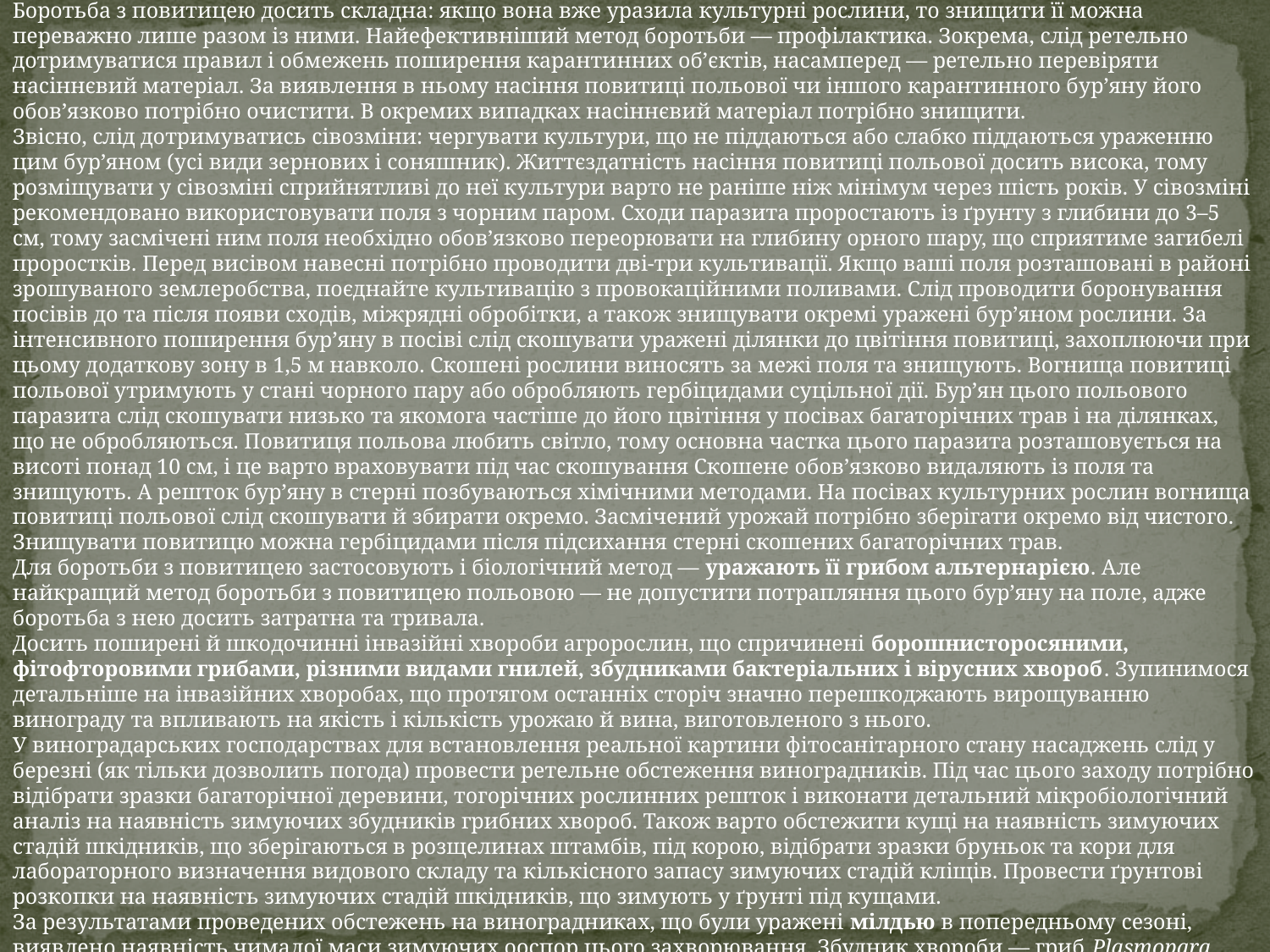

Боротьба з повитицею досить складна: якщо вона вже уразила культурні рослини, то знищити її можна переважно лише разом із ними. Найефективніший метод боротьби — профілактика. Зокрема, слід ретельно дотримуватися правил і обмежень поширення карантинних об’єктів, насамперед — ретельно перевіряти насіннєвий матеріал. За виявлення в ньому насіння повитиці польової чи іншого карантинного бур’яну його обов’язково потрібно очистити. В окремих випадках насіннєвий матеріал потрібно знищити.
Звісно, слід дотримуватись сівозміни: чергувати культури, що не піддаються або слабко піддаються ураженню цим бур’яном (усі види зернових і соняшник). Життєздатність насіння повитиці польової досить висока, тому розміщувати у сівозміні сприйнятливі до неї культури варто не раніше ніж мінімум через шість років. У сівозміні рекомендовано використовувати поля з чорним паром. Сходи паразита проростають із ґрунту з глибини до 3–5 см, тому засмічені ним поля необхідно обов’язково переорювати на глибину орного шару, що сприятиме загибелі проростків. Перед висівом навесні потрібно проводити дві-три культивації. Якщо ваші поля розташовані в районі зрошуваного землеробства, поєднайте культивацію з провокаційними поливами. Слід проводити боронування посівів до та після появи сходів, міжрядні обробітки, а також знищувати окремі уражені бур’яном рослини. За інтенсивного поширення бур’яну в посіві слід скошувати уражені ділянки до цвітіння повитиці, захоплюючи при цьому додаткову зону в 1,5 м навколо. Скошені рослини виносять за межі поля та знищують. Вогнища повитиці польової утримують у стані чорного пару або обробляють гербіцидами суцільної дії. Бур’ян цього польового паразита слід скошувати низько та якомога частіше до його цвітіння у посівах багаторічних трав і на ділянках, що не обробляються. Повитиця польова любить світло, тому основна частка цього паразита розташовується на висоті понад 10 см, і це варто враховувати під час скошування Скошене обов’язково видаляють із поля та знищують. А решток бур’яну в стерні позбуваються хімічними методами. На посівах культурних рослин вогнища повитиці польової слід скошувати й збирати окремо. Засмічений урожай потрібно зберігати окремо від чистого. Знищувати повитицю можна гербіцидами після підсихання стерні скошених багаторічних трав.
Для боротьби з повитицею застосовують і біологічний метод — уражають її грибом альтернарією. Але найкращий метод боротьби з повитицею польовою — не допустити потрапляння цього бур’яну на поле, адже боротьба з нею досить затратна та тривала.
Досить поширені й шкодочинні інвазійні хвороби агророслин, що спричинені борошнисторосяними, фітофторовими грибами, різними видами гнилей, збудниками бактеріальних і вірусних хвороб. Зупинимося детальніше на інвазійних хворобах, що протягом останніх сторіч значно перешкоджають вирощуванню винограду та впливають на якість і кількість урожаю й вина, виготовленого з нього.
У виноградарських господарствах для встановлення реальної картини фітосанітарного стану насаджень слід у березні (як тільки дозволить погода) провести ретельне обстеження виноградників. Під час цього заходу потрібно відібрати зразки багаторічної деревини, тогорічних рослинних решток і виконати детальний мікробіологічний аналіз на наявність зимуючих збудників грибних хвороб. Також варто обстежити кущі на наявність зимуючих стадій шкідників, що зберігаються в розщелинах штамбів, під корою, відібрати зразки бруньок та кори для лабораторного визначення видового складу та кількісного запасу зимуючих стадій кліщів. Провести ґрунтові розкопки на наявність зимуючих стадій шкідників, що зимують у ґрунті під кущами.
За результатами проведених обстежень на виноградниках, що були уражені мілдью в попередньому сезоні, виявлено наявність чималої маси зимуючих ооспор цього захворювання. Збудник хвороби — гриб Plasmopara viticola Berl. et Toni — зимує в рослинних рештках і ґрунті. До речі, мілдью, або несправжня борошниста роса, залишається найнебезпечнішою грибною хворобою європейських сортів виноград